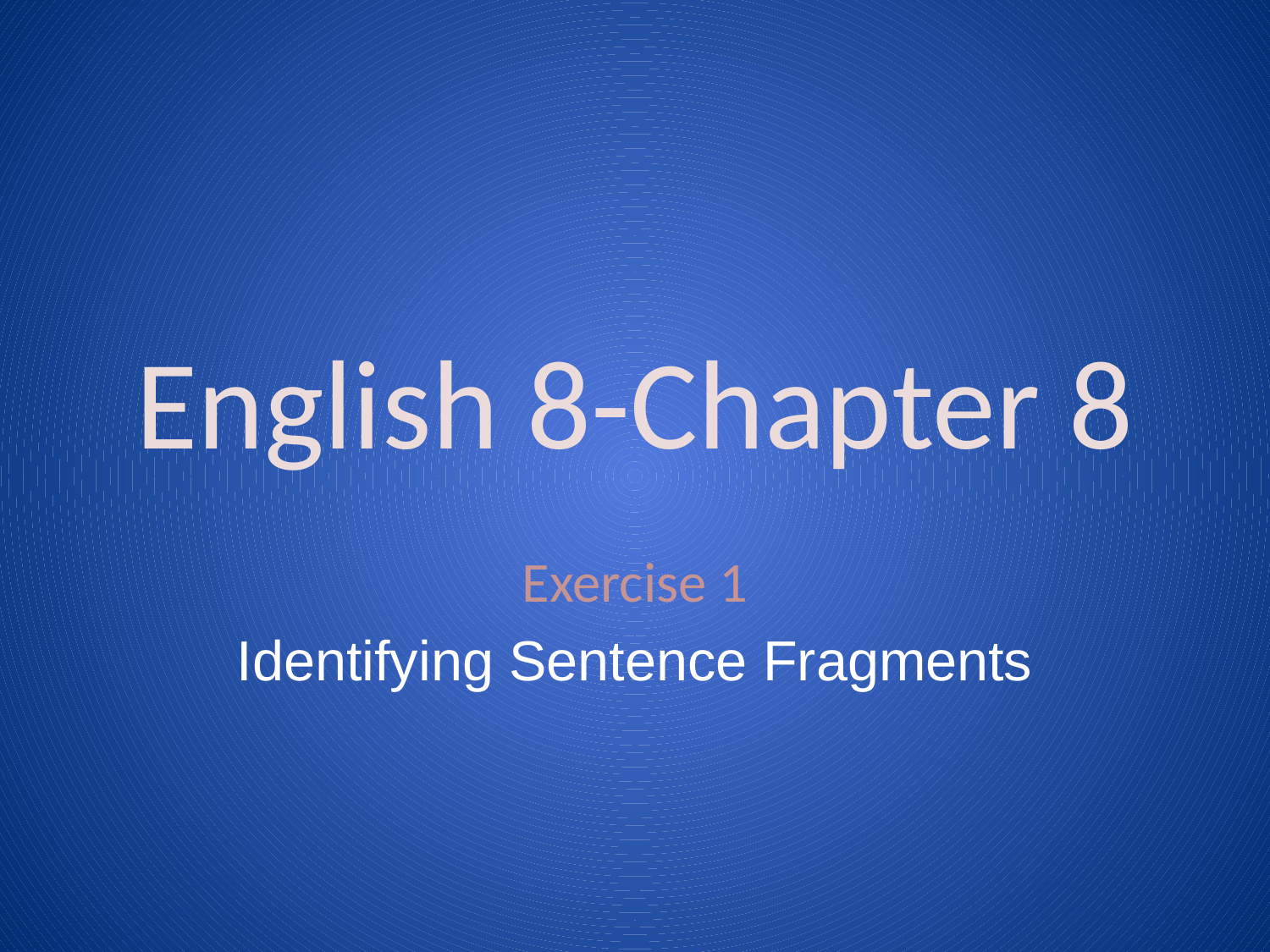

# English 8-Chapter 8
Exercise 1
Identifying Sentence Fragments